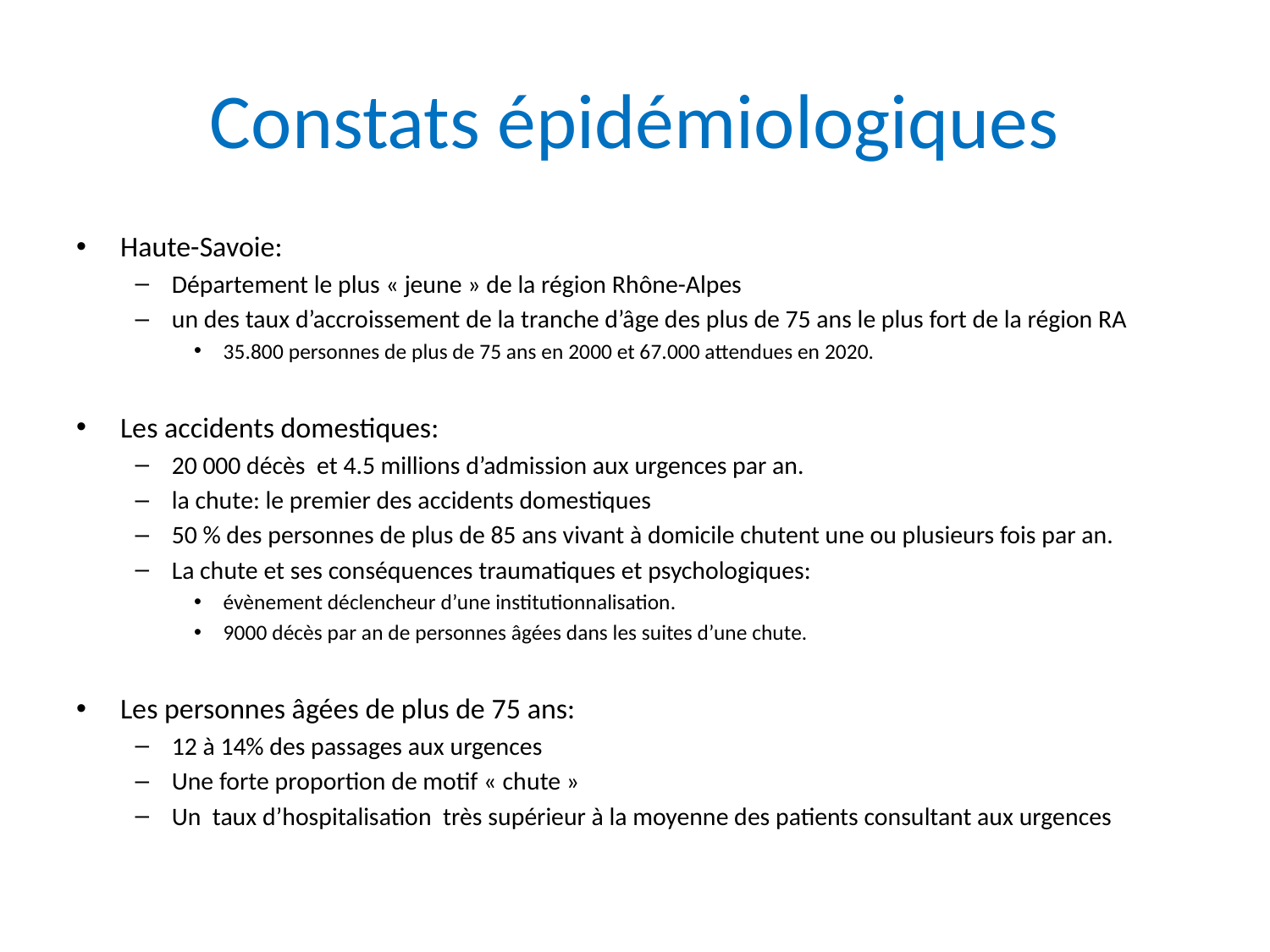

# Constats épidémiologiques
Haute-Savoie:
Département le plus « jeune » de la région Rhône-Alpes
un des taux d’accroissement de la tranche d’âge des plus de 75 ans le plus fort de la région RA
35.800 personnes de plus de 75 ans en 2000 et 67.000 attendues en 2020.

Les accidents domestiques:
20 000 décès  et 4.5 millions d’admission aux urgences par an.
la chute: le premier des accidents domestiques
50 % des personnes de plus de 85 ans vivant à domicile chutent une ou plusieurs fois par an.
La chute et ses conséquences traumatiques et psychologiques:
évènement déclencheur d’une institutionnalisation.
9000 décès par an de personnes âgées dans les suites d’une chute.

Les personnes âgées de plus de 75 ans:
12 à 14% des passages aux urgences
Une forte proportion de motif « chute »
Un  taux d’hospitalisation  très supérieur à la moyenne des patients consultant aux urgences